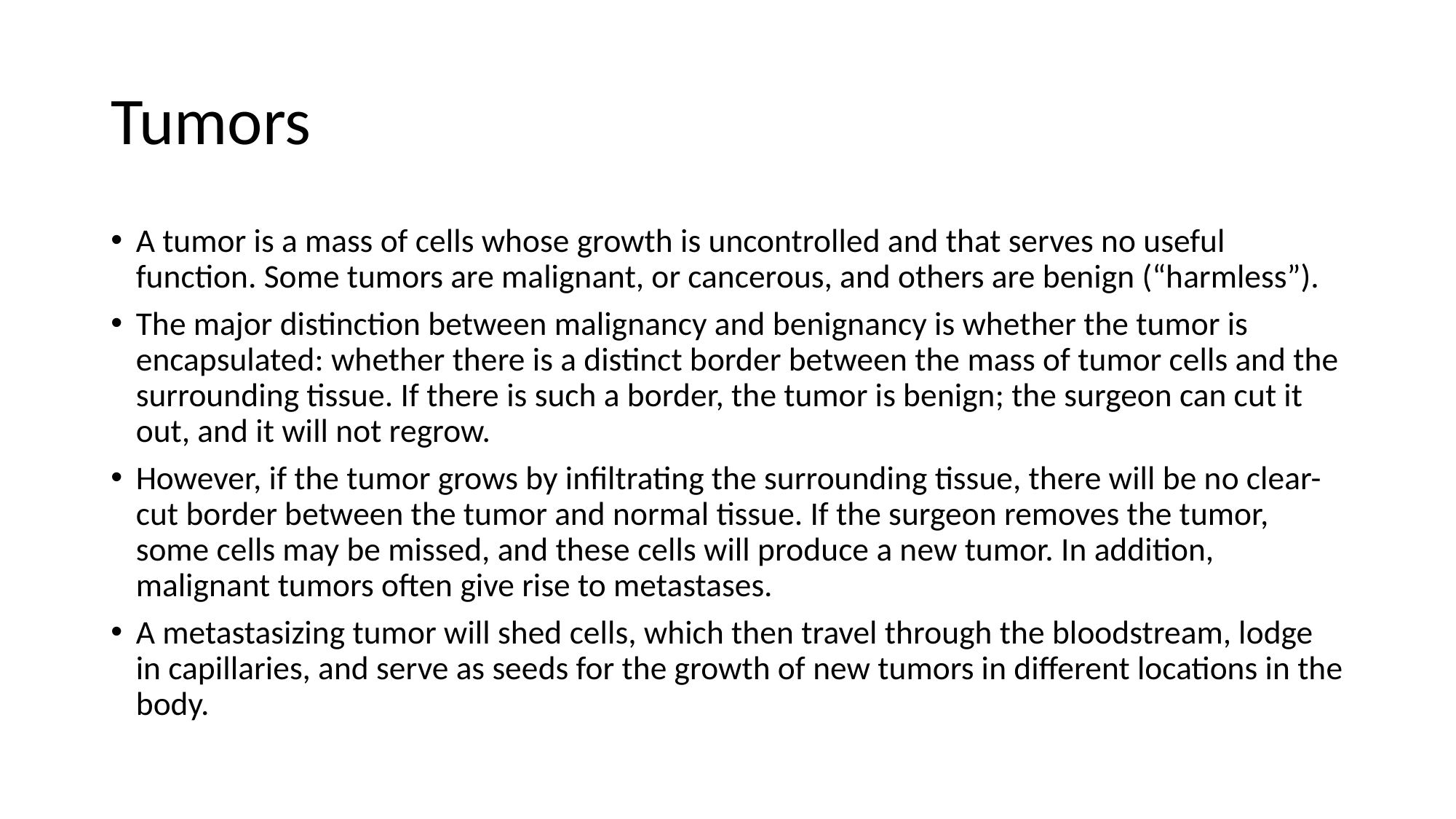

# Tumors
A tumor is a mass of cells whose growth is uncontrolled and that serves no useful function. Some tumors are malignant, or cancerous, and others are benign (“harmless”).
The major distinction between malignancy and benignancy is whether the tumor is encapsulated: whether there is a distinct border between the mass of tumor cells and the surrounding tissue. If there is such a border, the tumor is benign; the surgeon can cut it out, and it will not regrow.
However, if the tumor grows by infiltrating the surrounding tissue, there will be no clear-cut border between the tumor and normal tissue. If the surgeon removes the tumor, some cells may be missed, and these cells will produce a new tumor. In addition, malignant tumors often give rise to metastases.
A metastasizing tumor will shed cells, which then travel through the bloodstream, lodge in capillaries, and serve as seeds for the growth of new tumors in different locations in the body.